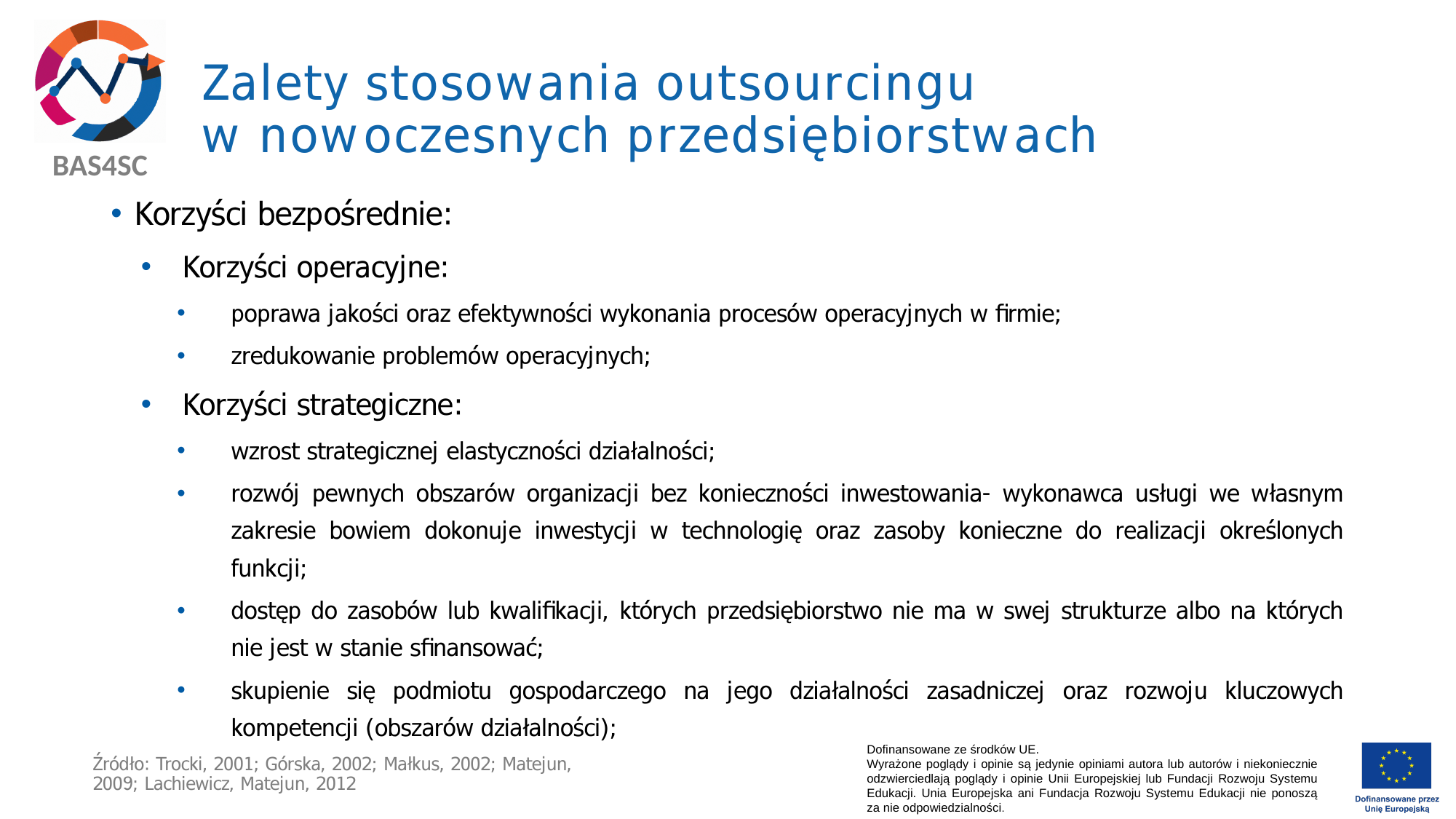

# Zalety stosowania outsourcingu w nowoczesnych przedsiębiorstwach

Korzyści bezpośrednie:
Korzyści operacyjne:
poprawa jakości oraz efektywności wykonania procesów operacyjnych w firmie;
zredukowanie problemów operacyjnych;
Korzyści strategiczne:
wzrost strategicznej elastyczności działalności;
rozwój pewnych obszarów organizacji bez konieczności inwestowania- wykonawca usługi we własnym zakresie bowiem dokonuje inwestycji w technologię oraz zasoby konieczne do realizacji określonych funkcji;
dostęp do zasobów lub kwalifikacji, których przedsiębiorstwo nie ma w swej strukturze albo na których nie jest w stanie sfinansować;
skupienie się podmiotu gospodarczego na jego działalności zasadniczej oraz rozwoju kluczowych kompetencji (obszarów działalności);

Źródło: Trocki, 2001; Górska, 2002; Małkus, 2002; Matejun, 2009; Lachiewicz, Matejun, 2012